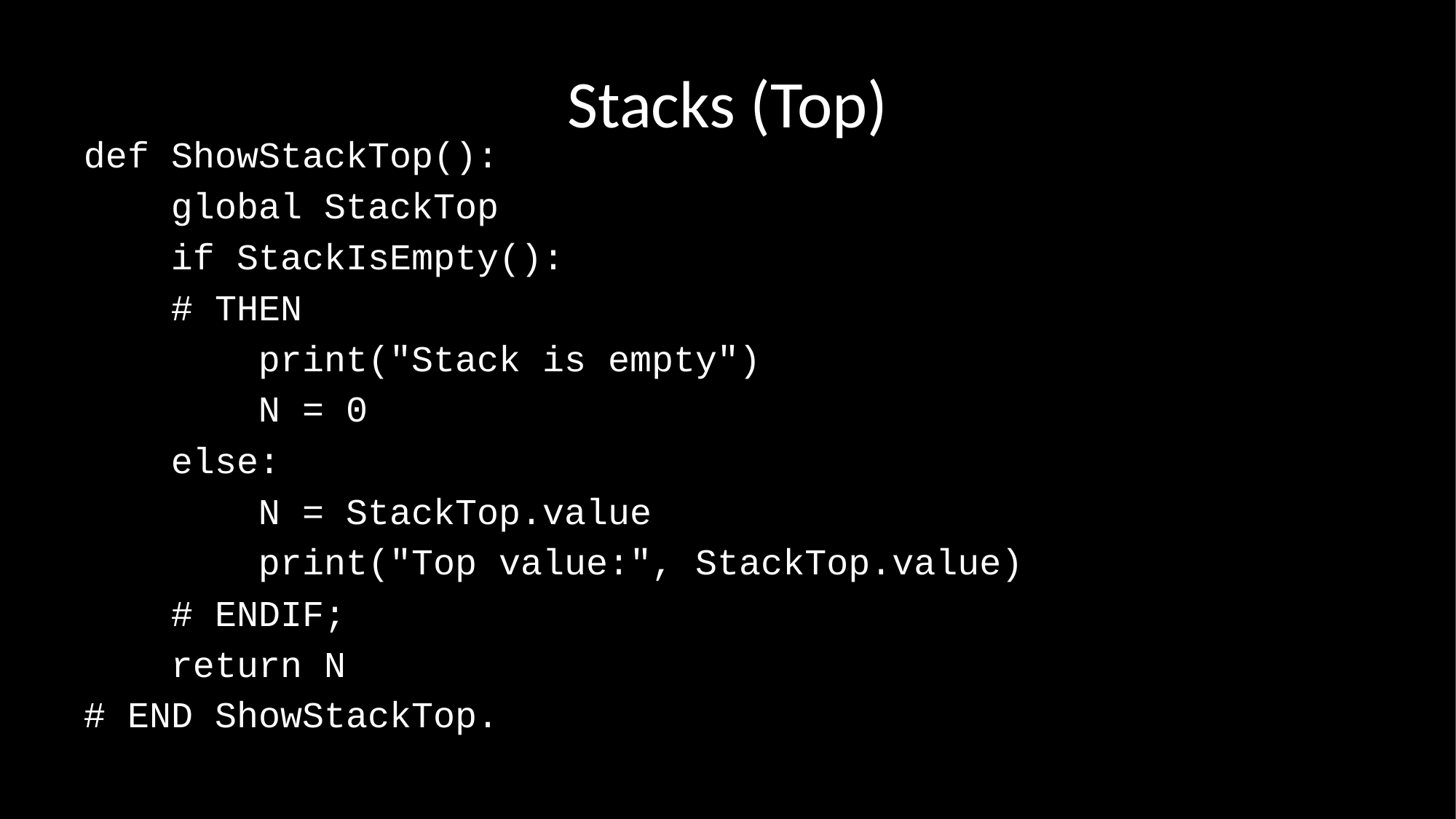

# Stacks (Top)
def ShowStackTop():
    global StackTop
    if StackIsEmpty():
    # THEN
        print("Stack is empty")
        N = 0
    else:
        N = StackTop.value
        print("Top value:", StackTop.value)
    # ENDIF;
    return N
# END ShowStackTop.